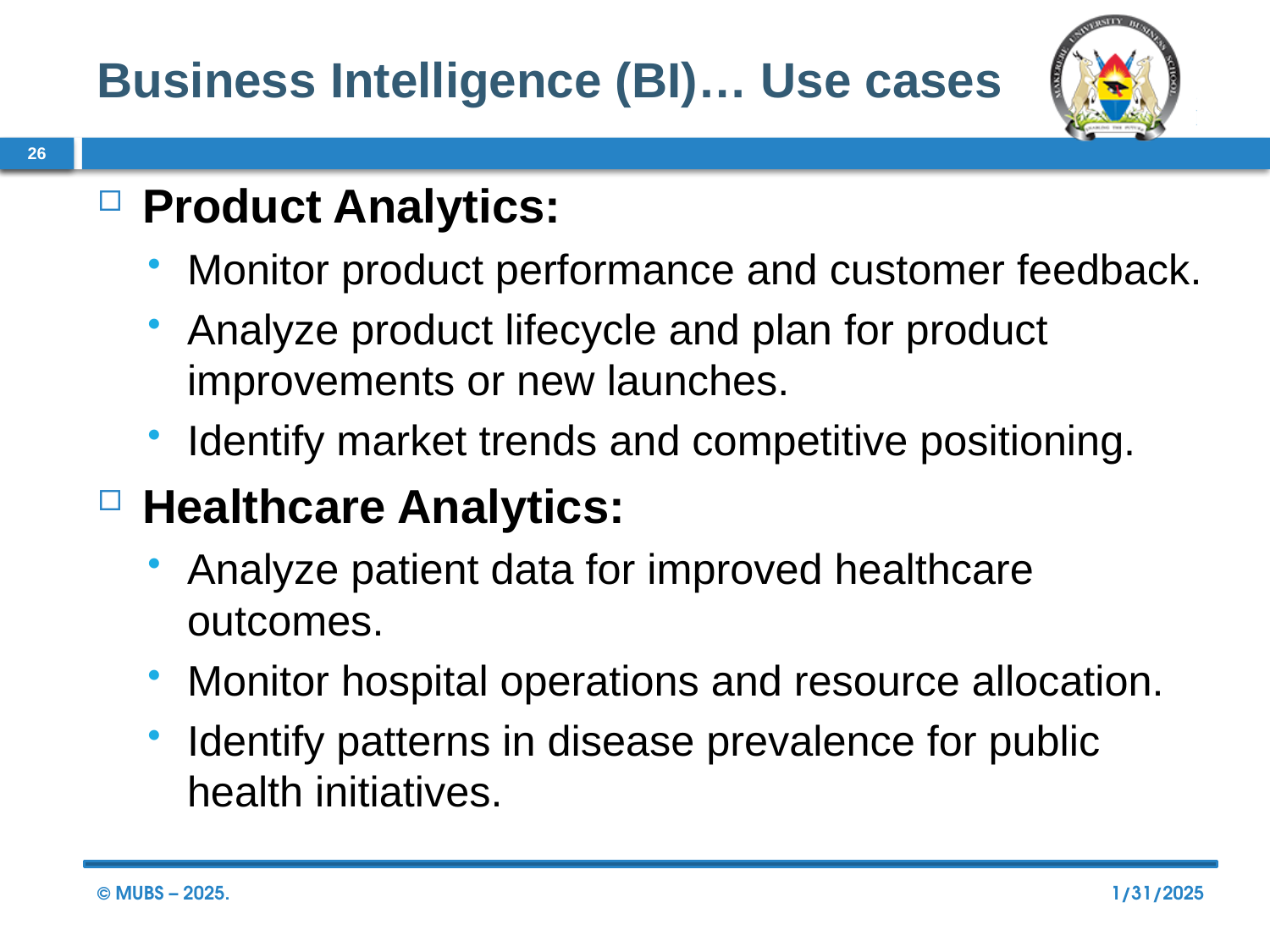

# Business Intelligence (BI)… Use cases
26
Product Analytics:
Monitor product performance and customer feedback.
Analyze product lifecycle and plan for product improvements or new launches.
Identify market trends and competitive positioning.
Healthcare Analytics:
Analyze patient data for improved healthcare outcomes.
Monitor hospital operations and resource allocation.
Identify patterns in disease prevalence for public health initiatives.